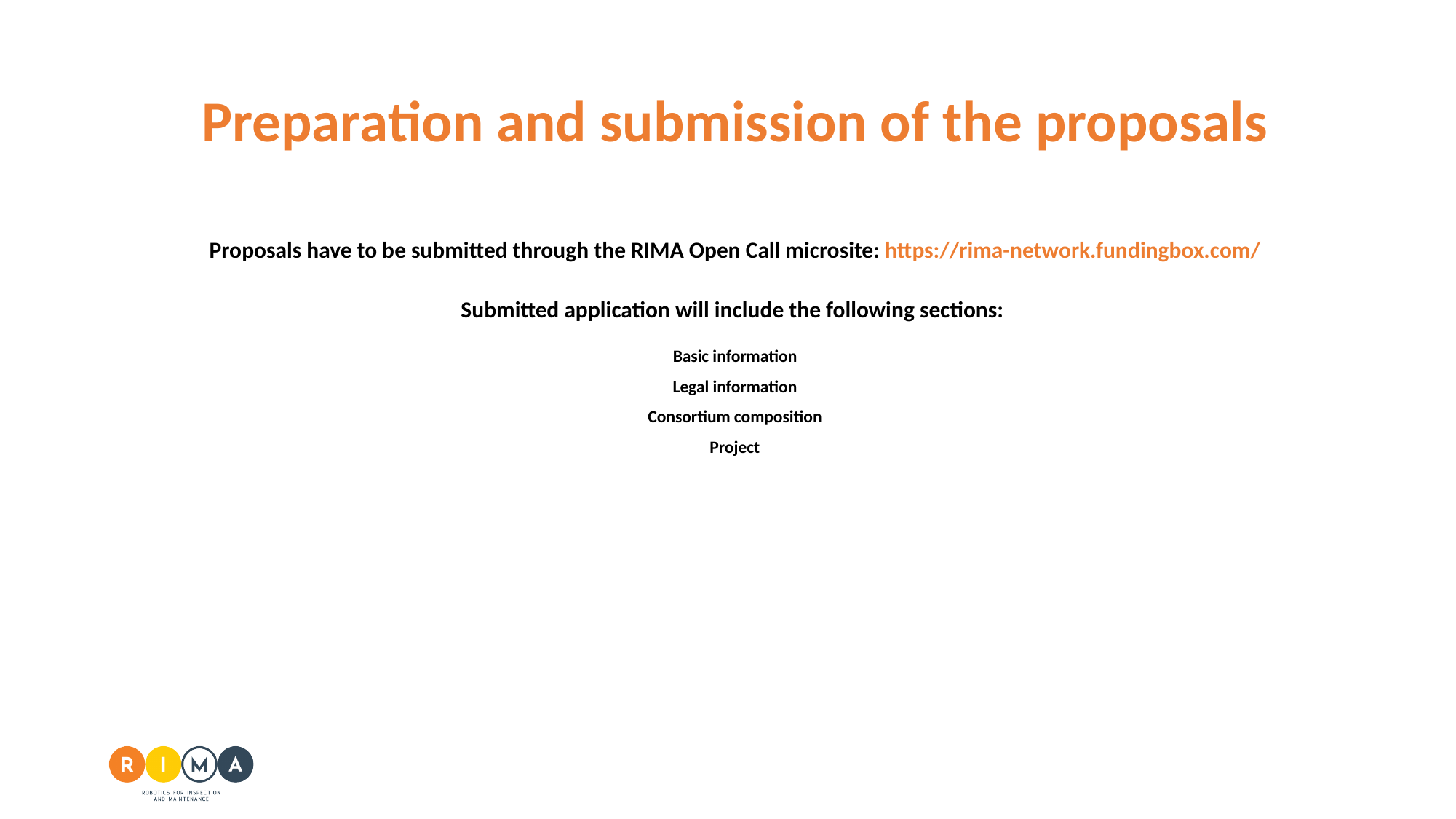

# Preparation and submission of the proposals
Proposals have to be submitted through the RIMA Open Call microsite: https://rima-network.fundingbox.com/

Submitted application will include the following sections:

Basic information
Legal information
Consortium composition
Project